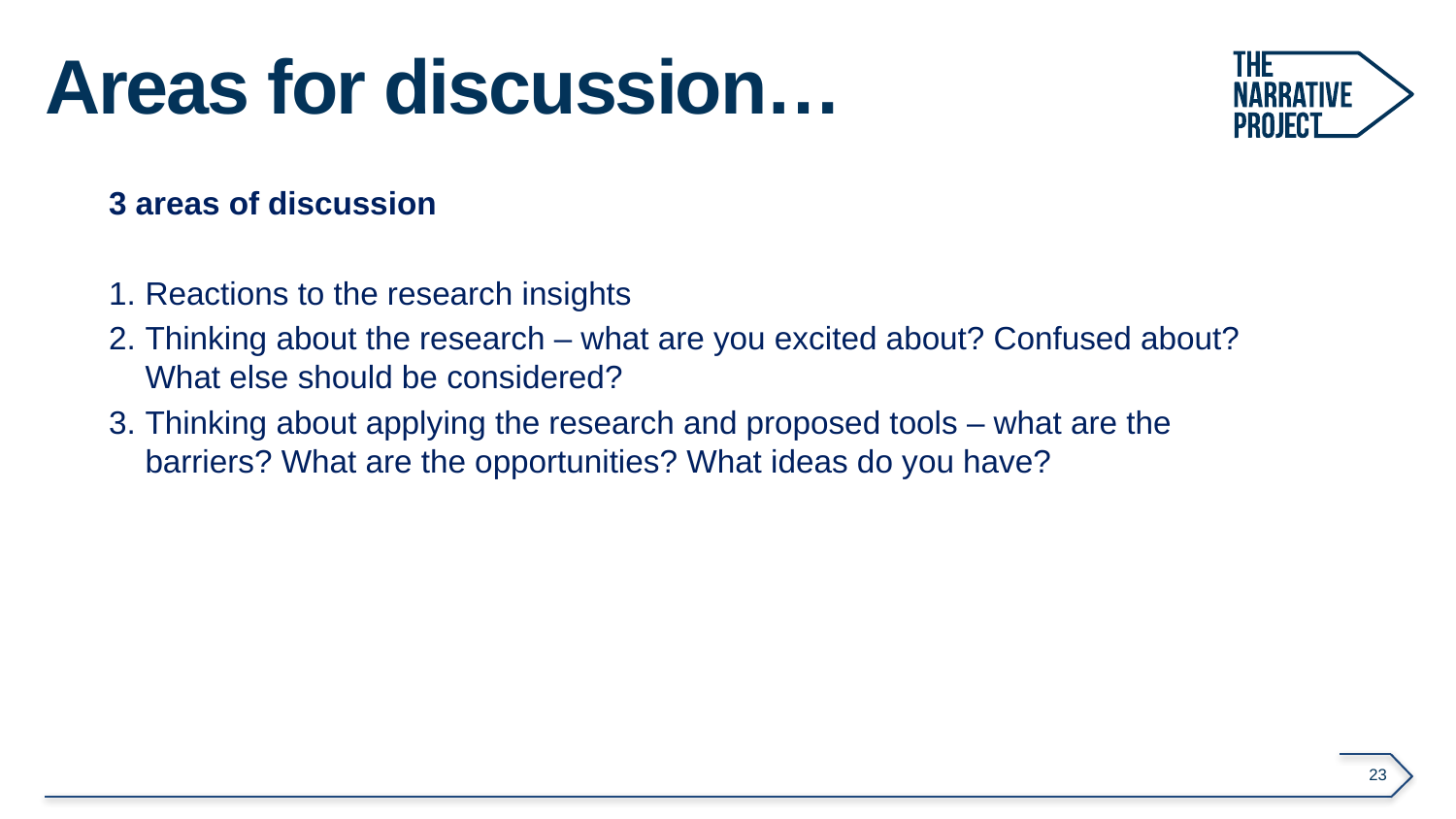

# Areas for discussion…
3 areas of discussion

Reactions to the research insights
Thinking about the research – what are you excited about? Confused about? What else should be considered?
Thinking about applying the research and proposed tools – what are the barriers? What are the opportunities? What ideas do you have?

23